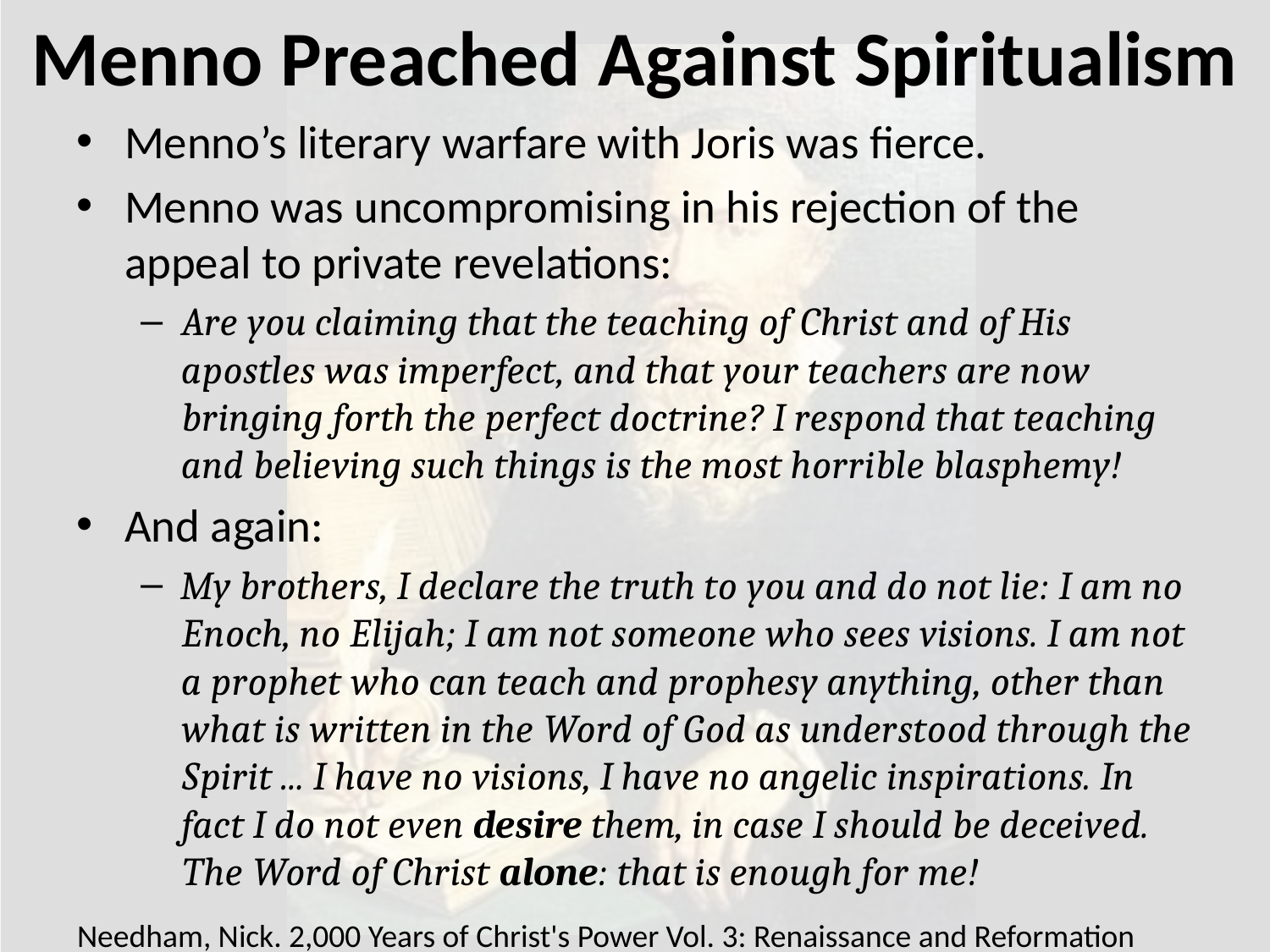

# Menno Preached Against Spiritualism
Menno’s literary warfare with Joris was fierce.
Menno was uncompromising in his rejection of the appeal to private revelations:
Are you claiming that the teaching of Christ and of His apostles was imperfect, and that your teachers are now bringing forth the perfect doctrine? I respond that teaching and believing such things is the most horrible blasphemy!
And again:
My brothers, I declare the truth to you and do not lie: I am no Enoch, no Elijah; I am not someone who sees visions. I am not a prophet who can teach and prophesy anything, other than what is written in the Word of God as understood through the Spirit ... I have no visions, I have no angelic inspirations. In fact I do not even desire them, in case I should be deceived. The Word of Christ alone: that is enough for me!
Needham, Nick. 2,000 Years of Christ's Power Vol. 3: Renaissance and Reformation